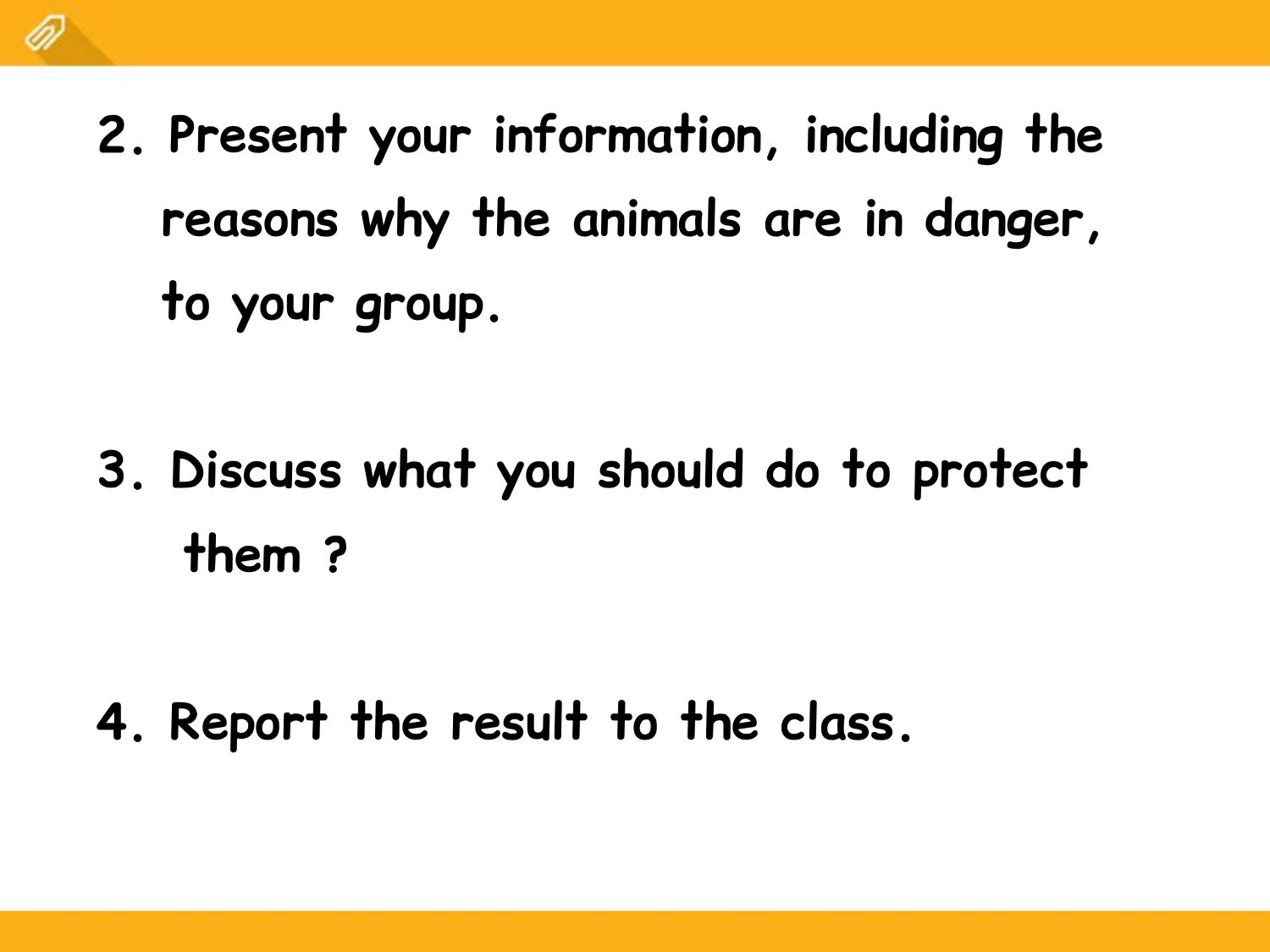

2. Present your information, including the
   reasons why the animals are in danger,
   to your group.

3. Discuss what you should do to protect
    them ?

4. Report the result to the class.